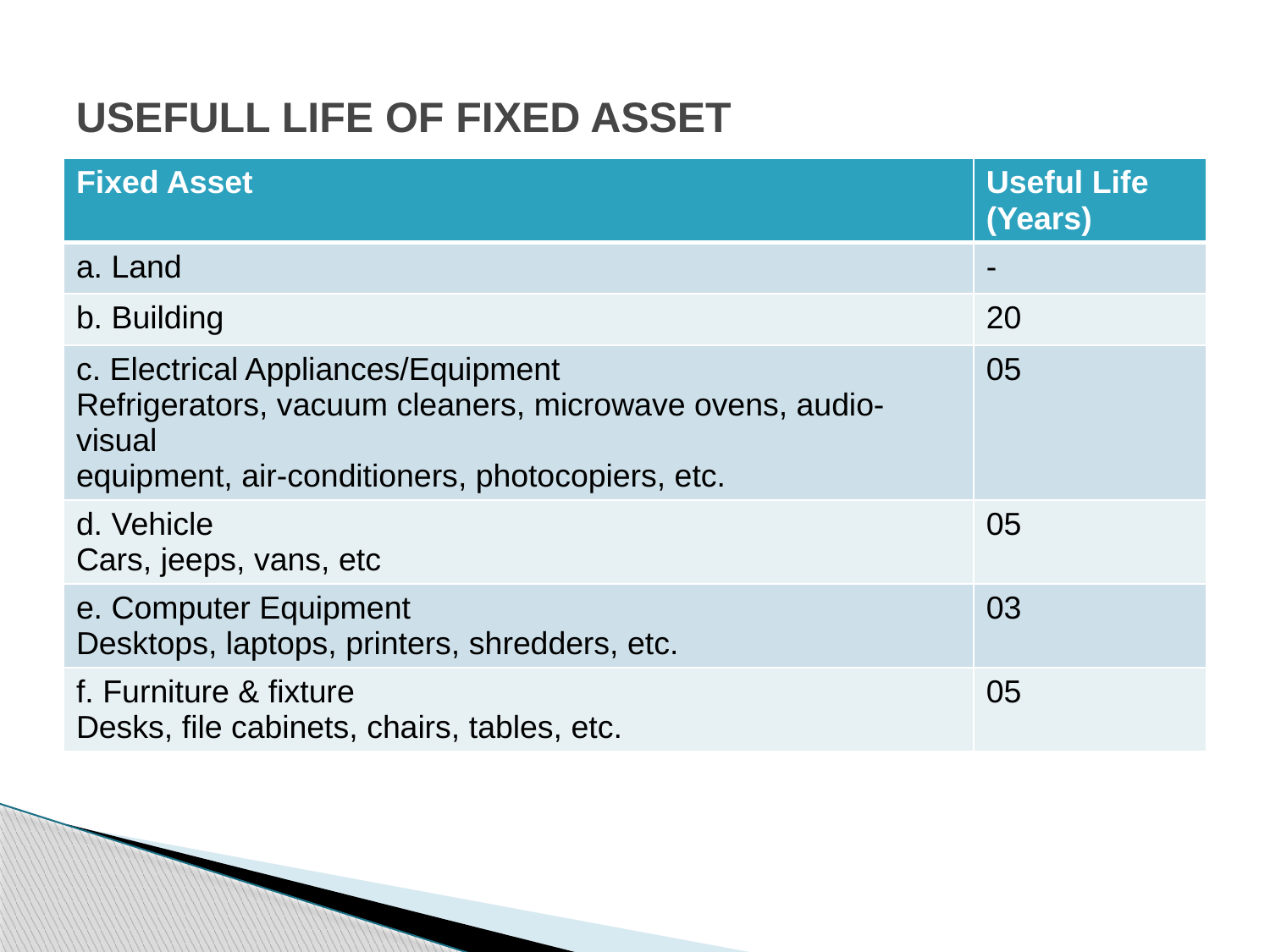

# USEFULL LIFE OF FIXED ASSET
| Fixed Asset | Useful Life (Years) |
| --- | --- |
| a. Land | - |
| b. Building | 20 |
| c. Electrical Appliances/Equipment Refrigerators, vacuum cleaners, microwave ovens, audio-visual equipment, air-conditioners, photocopiers, etc. | 05 |
| d. Vehicle Cars, jeeps, vans, etc | 05 |
| e. Computer Equipment Desktops, laptops, printers, shredders, etc. | 03 |
| f. Furniture & fixture Desks, file cabinets, chairs, tables, etc. | 05 |